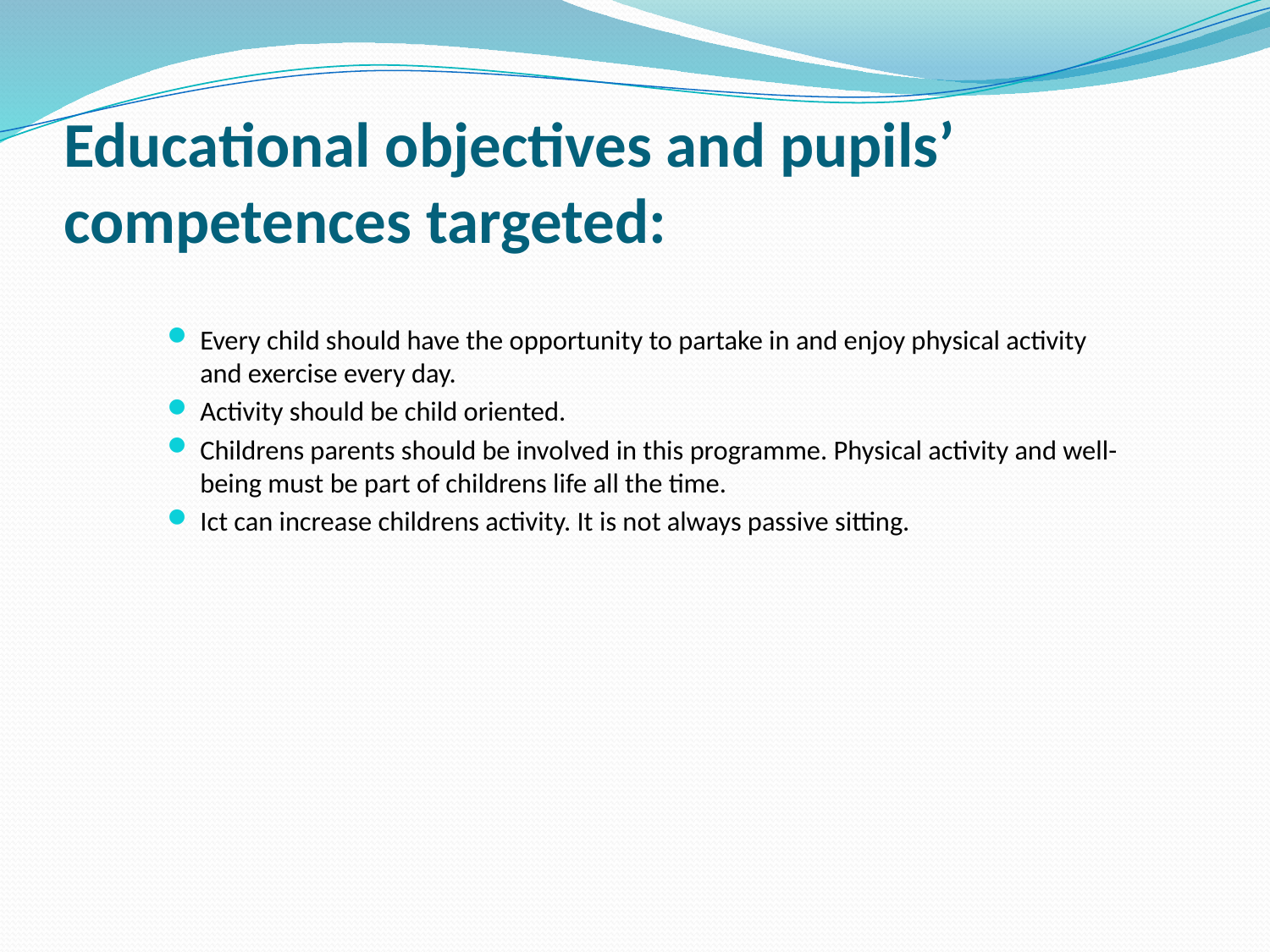

# Educational objectives and pupils’ competences targeted:
Every child should have the opportunity to partake in and enjoy physical activity and exercise every day.
Activity should be child oriented.
Childrens parents should be involved in this programme. Physical activity and well-being must be part of childrens life all the time.
Ict can increase childrens activity. It is not always passive sitting.